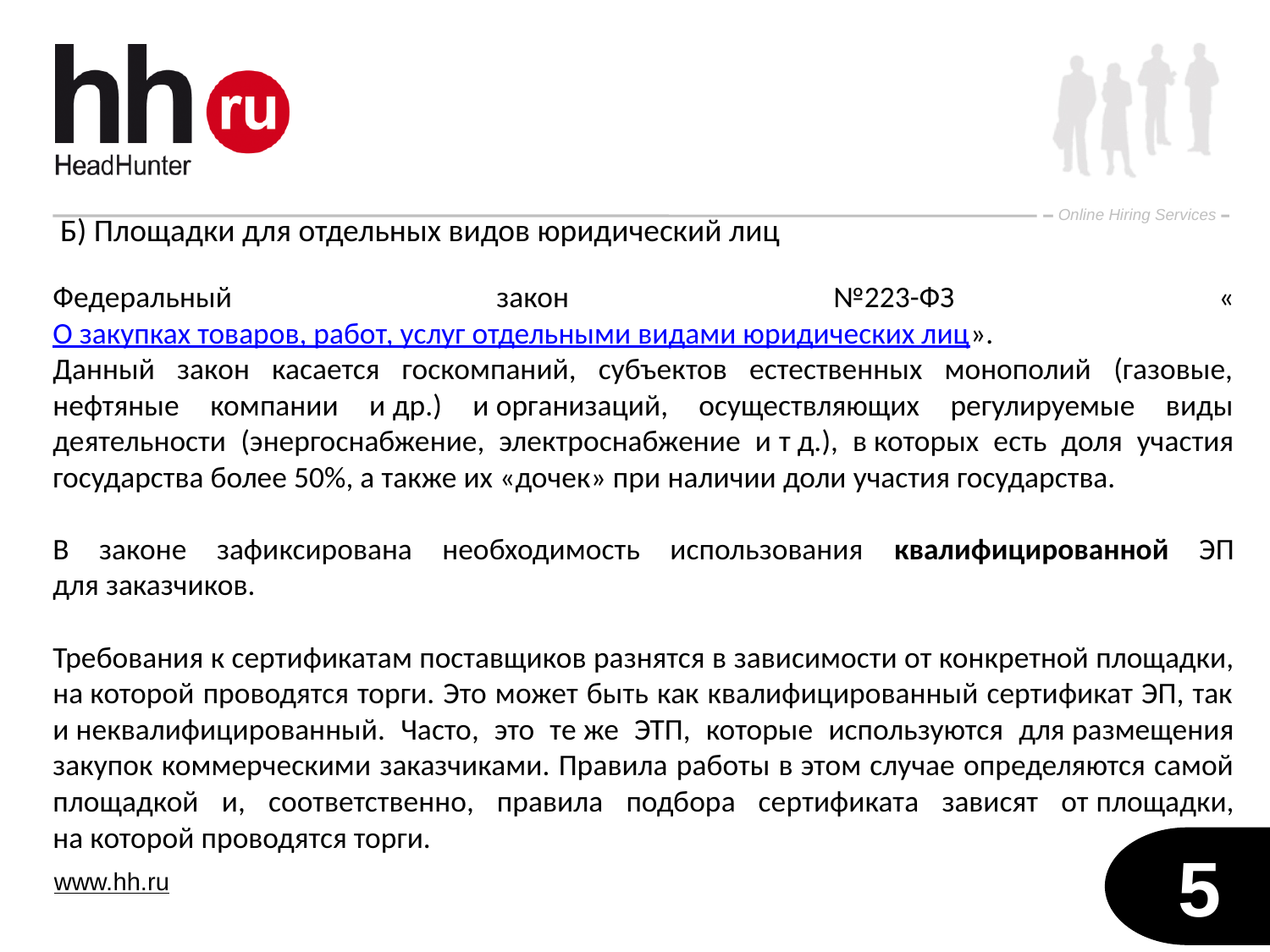

Б) Площадки для отдельных видов юридический лиц

Федеральный закон №223-ФЗ «О закупках товаров, работ, услуг отдельными видами юридических лиц».
Данный закон касается госкомпаний, субъектов естественных монополий (газовые, нефтяные компании и др.) и организаций, осуществляющих регулируемые виды деятельности (энергоснабжение, электроснабжение и т д.), в которых есть доля участия государства более 50%, а также их «дочек» при наличии доли участия государства.

В законе зафиксирована необходимость использования квалифицированной ЭП для заказчиков.

Требования к сертификатам поставщиков разнятся в зависимости от конкретной площадки, на которой проводятся торги. Это может быть как квалифицированный сертификат ЭП, так и неквалифицированный. Часто, это те же ЭТП, которые используются для размещения закупок коммерческими заказчиками. Правила работы в этом случае определяются самой площадкой и, соответственно, правила подбора сертификата зависят от площадки, на которой проводятся торги.